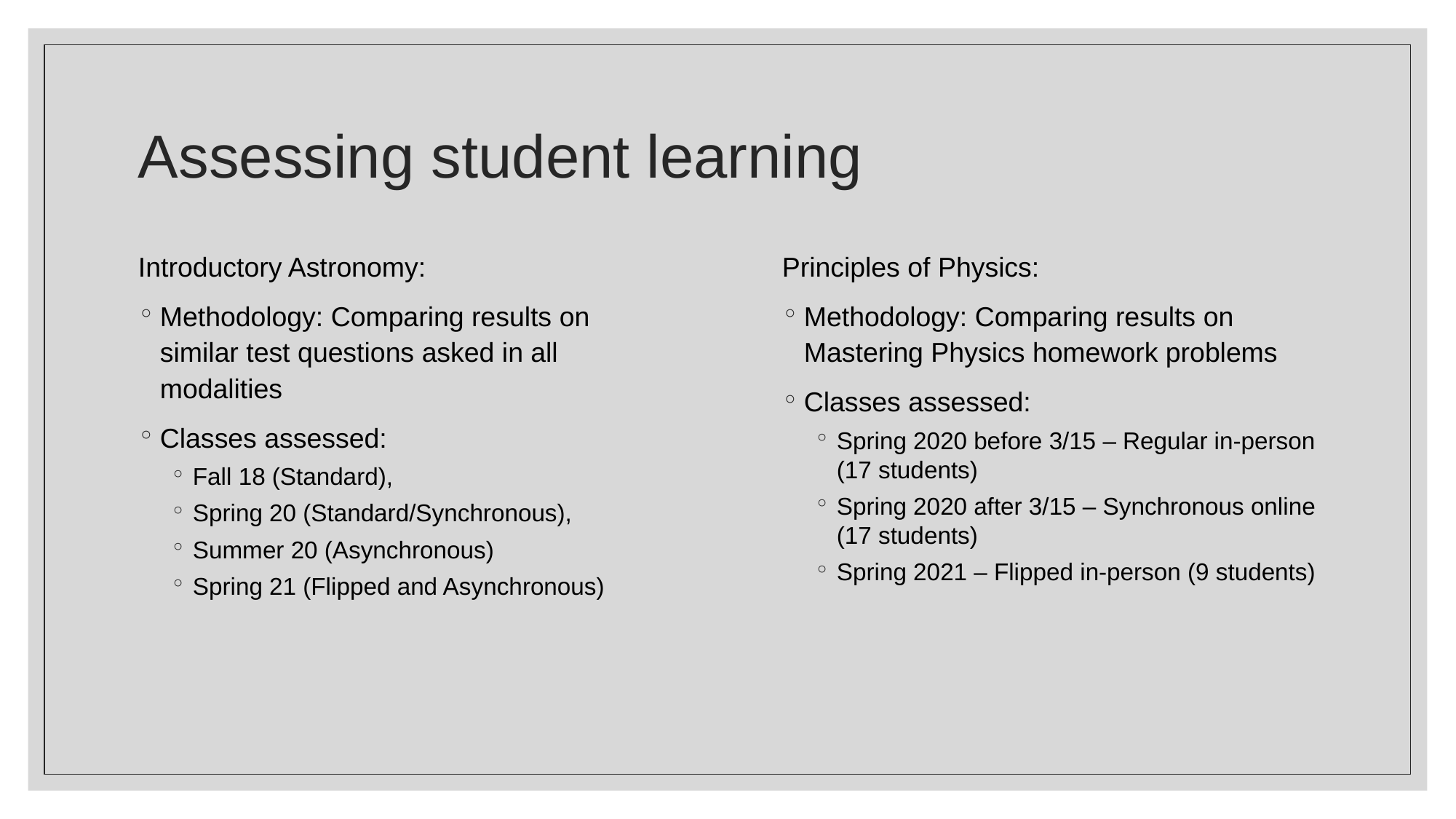

# Assessing student learning
Introductory Astronomy:
Methodology: Comparing results on similar test questions asked in all modalities
Classes assessed:
Fall 18 (Standard),
Spring 20 (Standard/Synchronous),
Summer 20 (Asynchronous)
Spring 21 (Flipped and Asynchronous)
Principles of Physics:
Methodology: Comparing results on Mastering Physics homework problems
Classes assessed:
Spring 2020 before 3/15 – Regular in-person (17 students)
Spring 2020 after 3/15 – Synchronous online (17 students)
Spring 2021 – Flipped in-person (9 students)